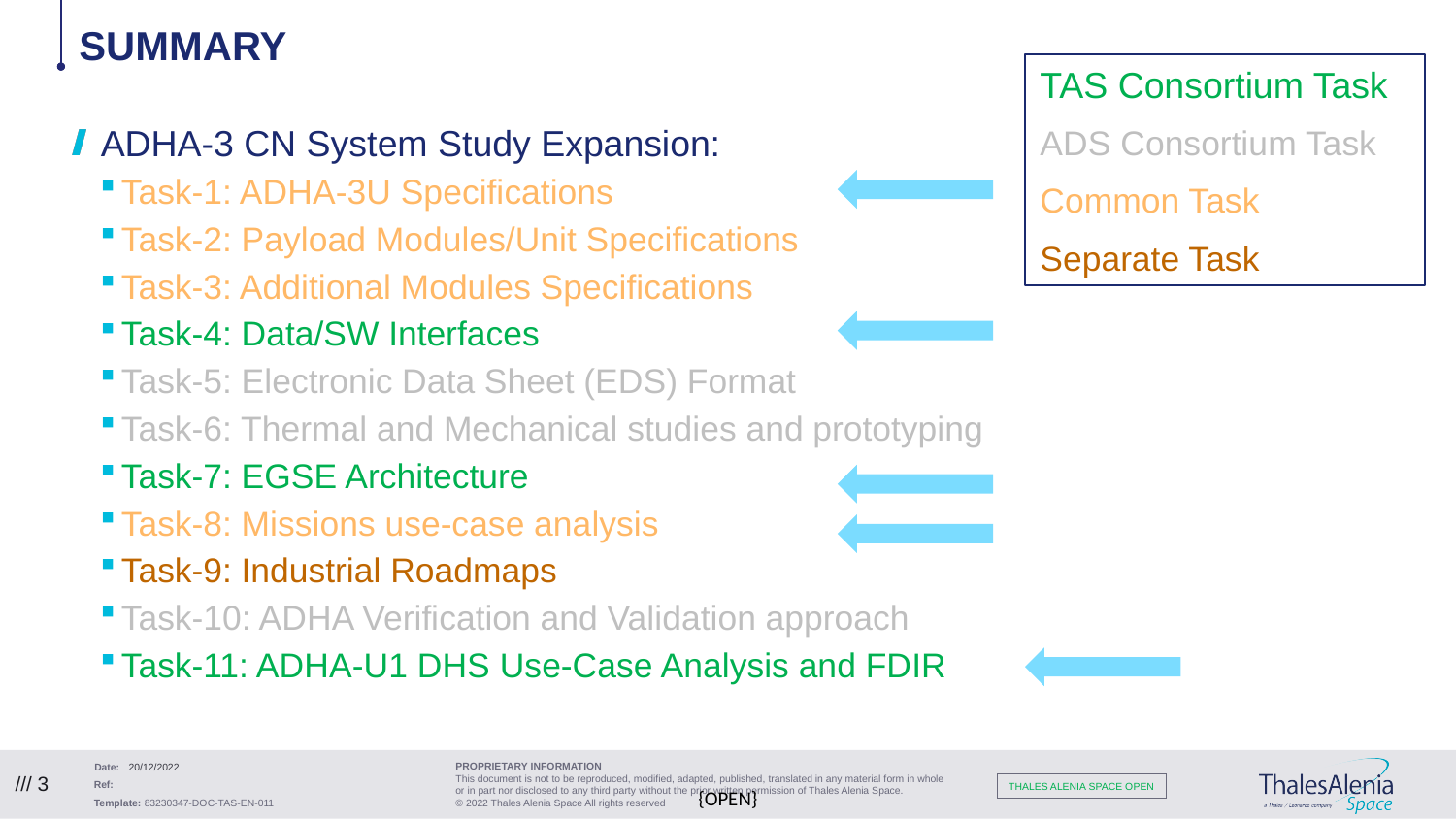

# summary
TAS Consortium Task
ADS Consortium Task
Common Task
Separate Task
ADHA-3 CN System Study Expansion:
Task-1: ADHA-3U Specifications
Task-2: Payload Modules/Unit Specifications
Task-3: Additional Modules Specifications
Task-4: Data/SW Interfaces
Task-5: Electronic Data Sheet (EDS) Format
Task-6: Thermal and Mechanical studies and prototyping
Task-7: EGSE Architecture
Task-8: Missions use-case analysis
Task-9: Industrial Roadmaps
Task-10: ADHA Verification and Validation approach
Task-11: ADHA-U1 DHS Use-Case Analysis and FDIR

20/12/2022
/// 3